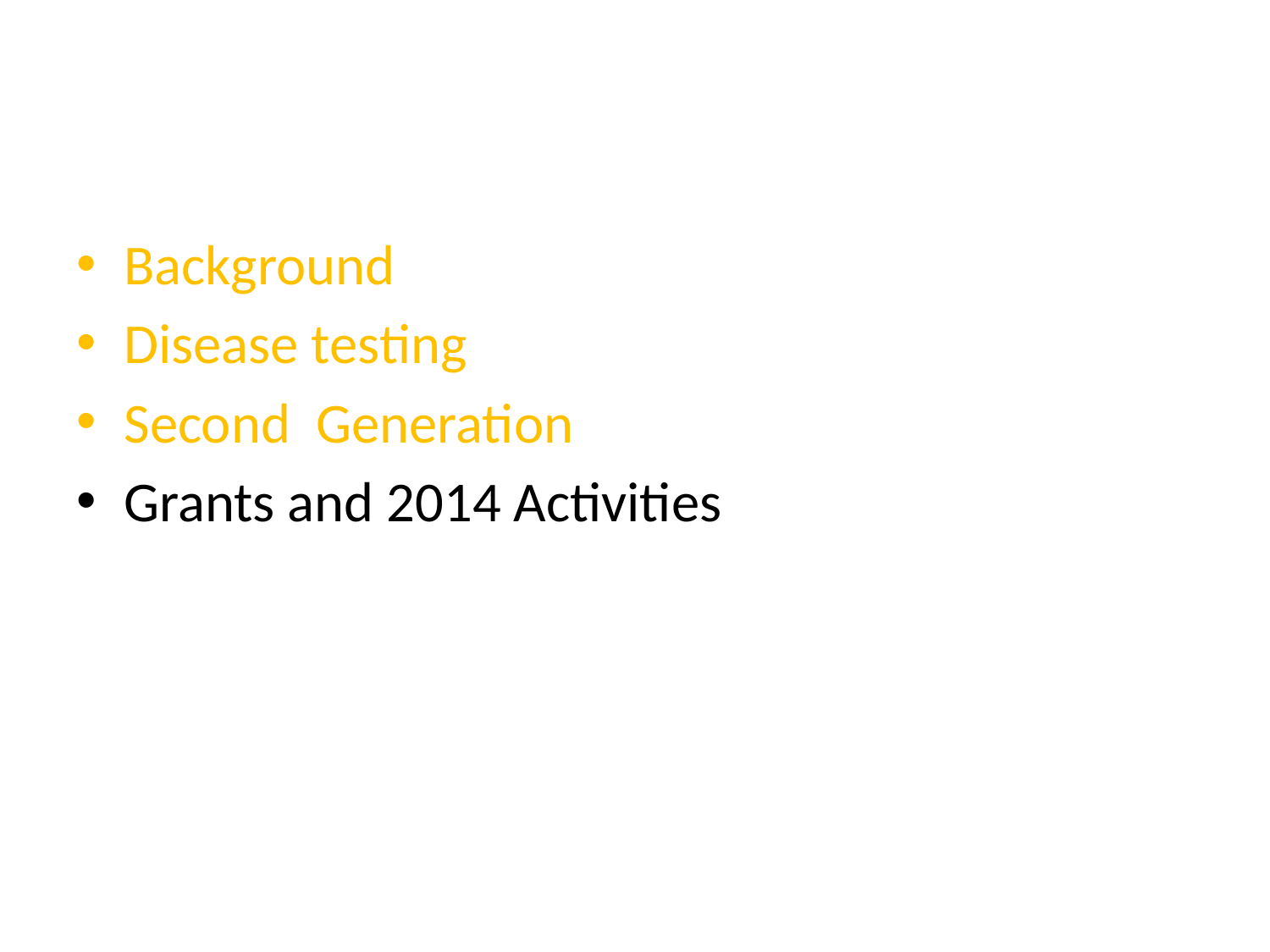

#
Background
Disease testing
Second  Generation
Grants and 2014 Activities